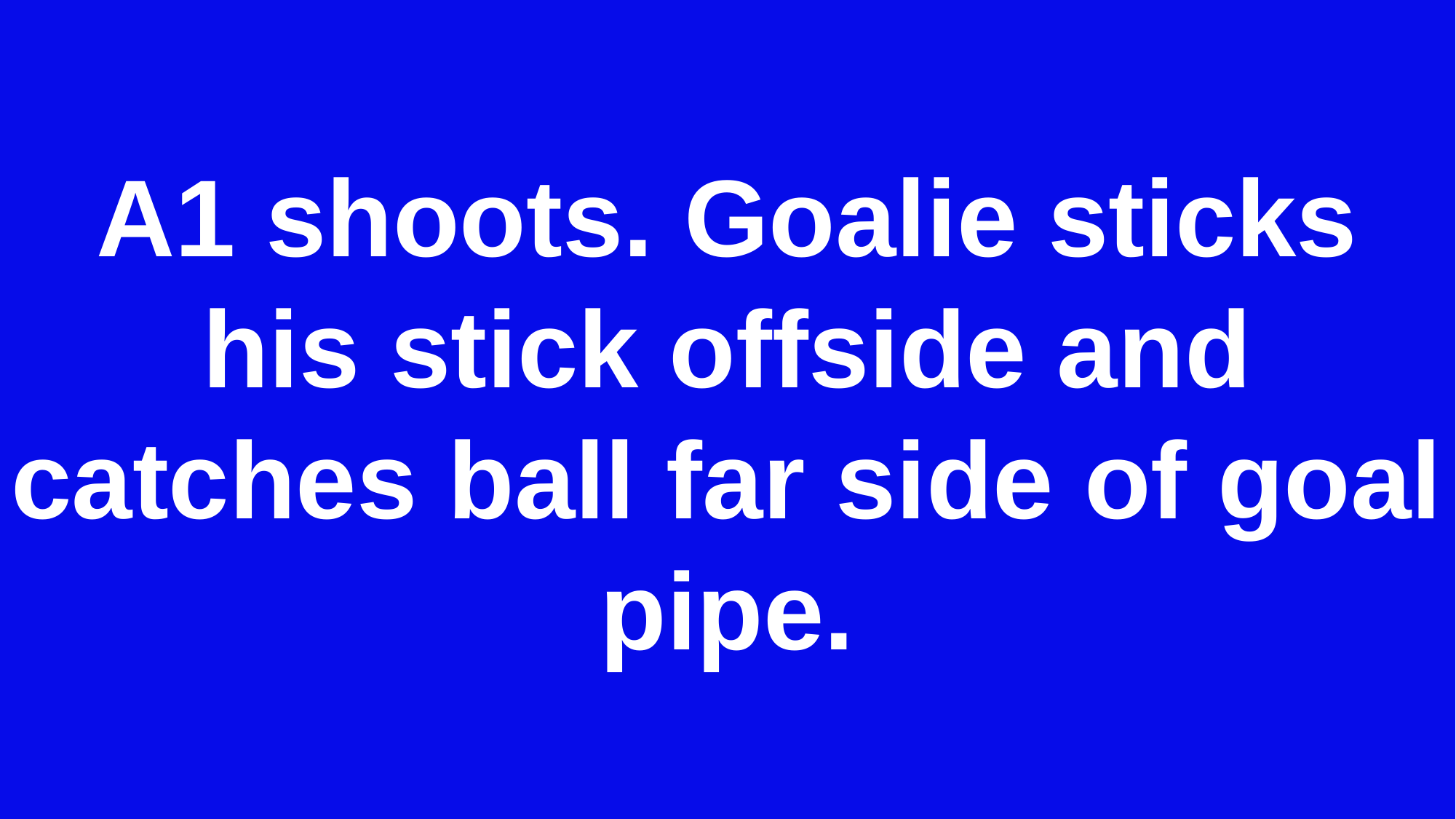

A1 shoots. Goalie sticks his stick offside and catches ball far side of goal pipe.